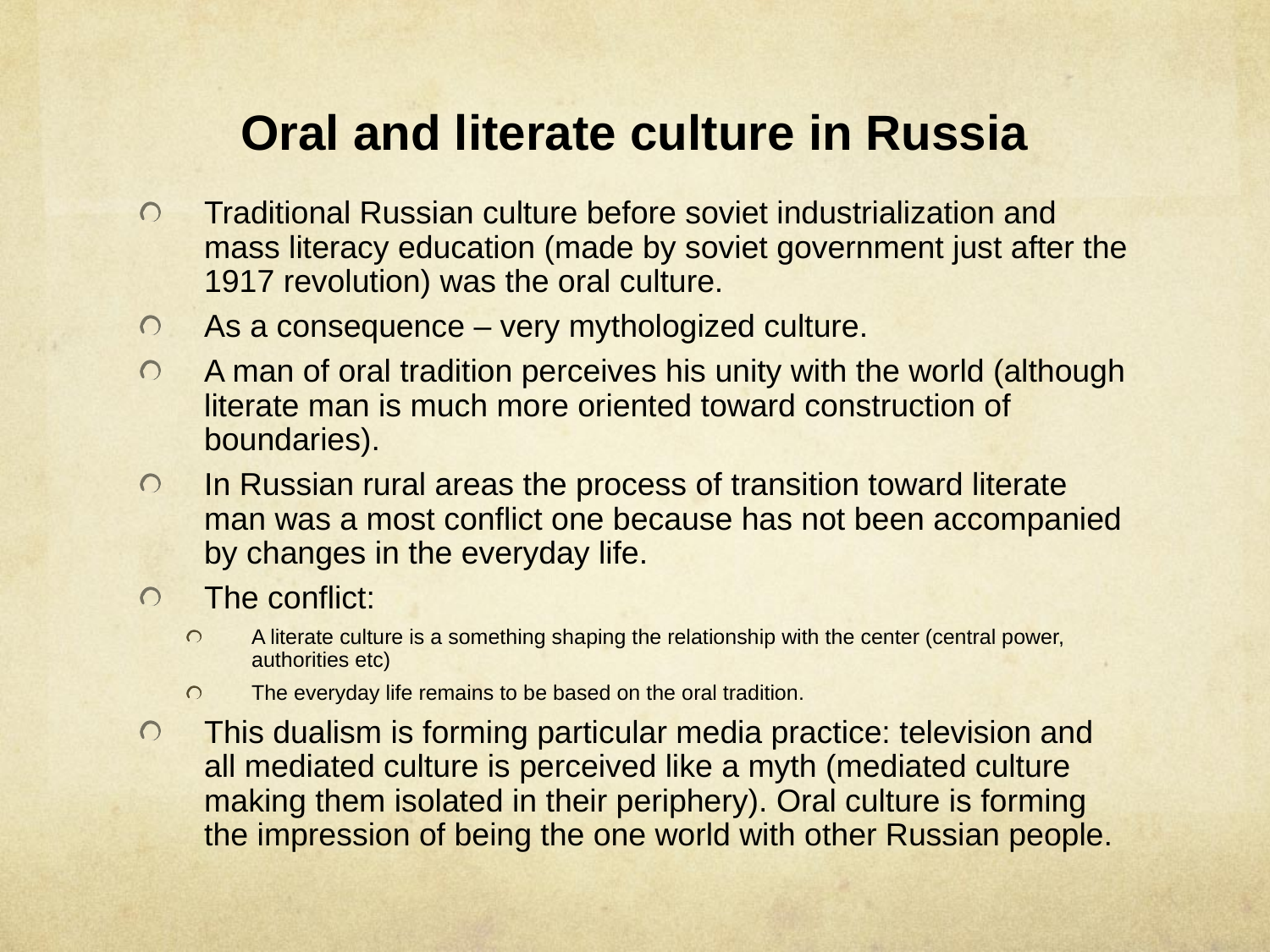

# Oral and literate culture in Russia
Traditional Russian culture before soviet industrialization and mass literacy education (made by soviet government just after the 1917 revolution) was the oral culture.
As a consequence – very mythologized culture.
A man of oral tradition perceives his unity with the world (although literate man is much more oriented toward construction of boundaries).
In Russian rural areas the process of transition toward literate man was a most conflict one because has not been accompanied by changes in the everyday life.
The conflict:
A literate culture is a something shaping the relationship with the center (central power, authorities etc)
The everyday life remains to be based on the oral tradition.
This dualism is forming particular media practice: television and all mediated culture is perceived like a myth (mediated culture making them isolated in their periphery). Oral culture is forming the impression of being the one world with other Russian people.